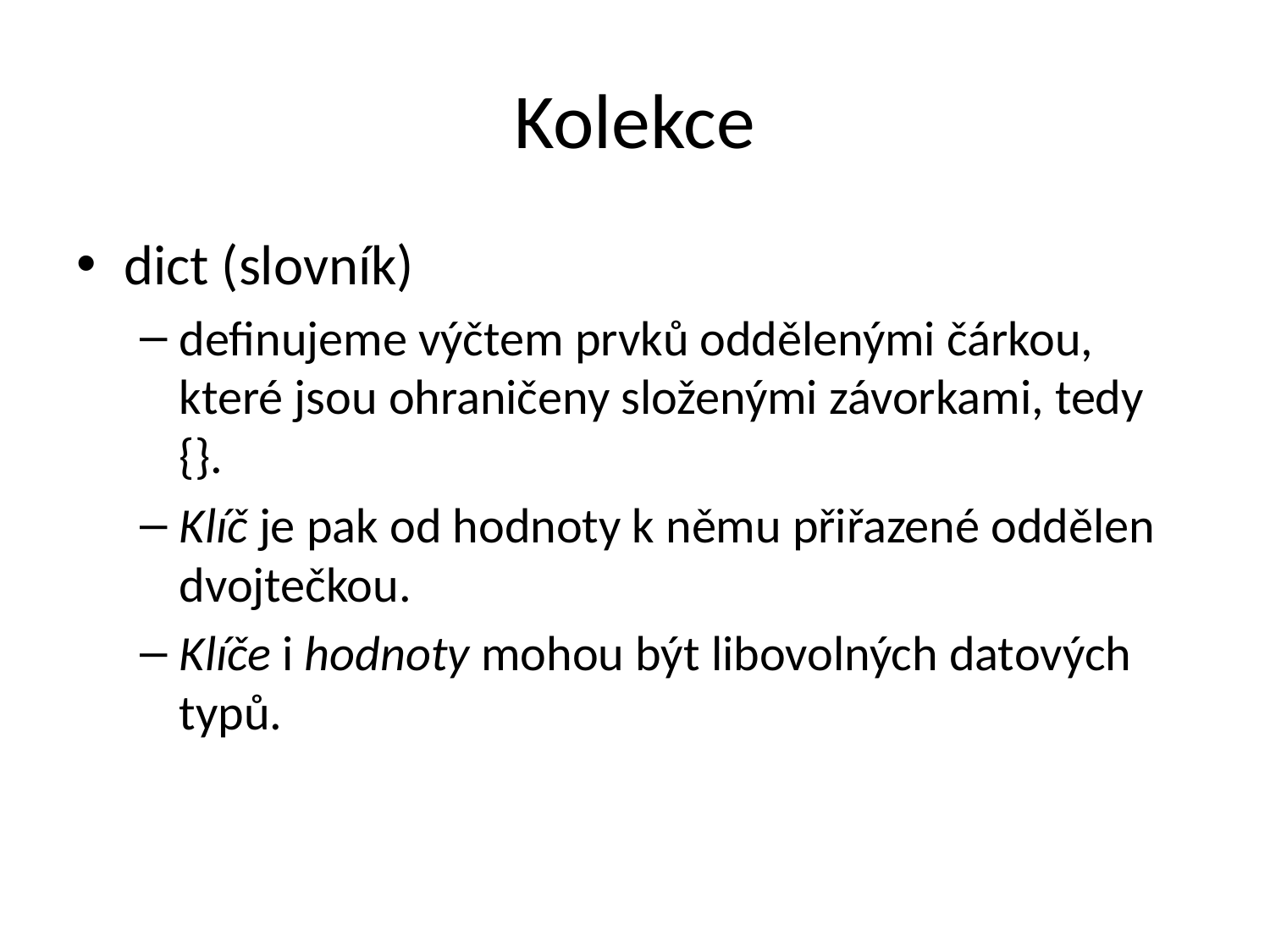

# Kolekce
dict (slovník)
definujeme výčtem prvků oddělenými čárkou, které jsou ohraničeny složenými závorkami, tedy {}.
Klíč je pak od hodnoty k němu přiřazené oddělen dvojtečkou.
Klíče i hodnoty mohou být libovolných datových typů.